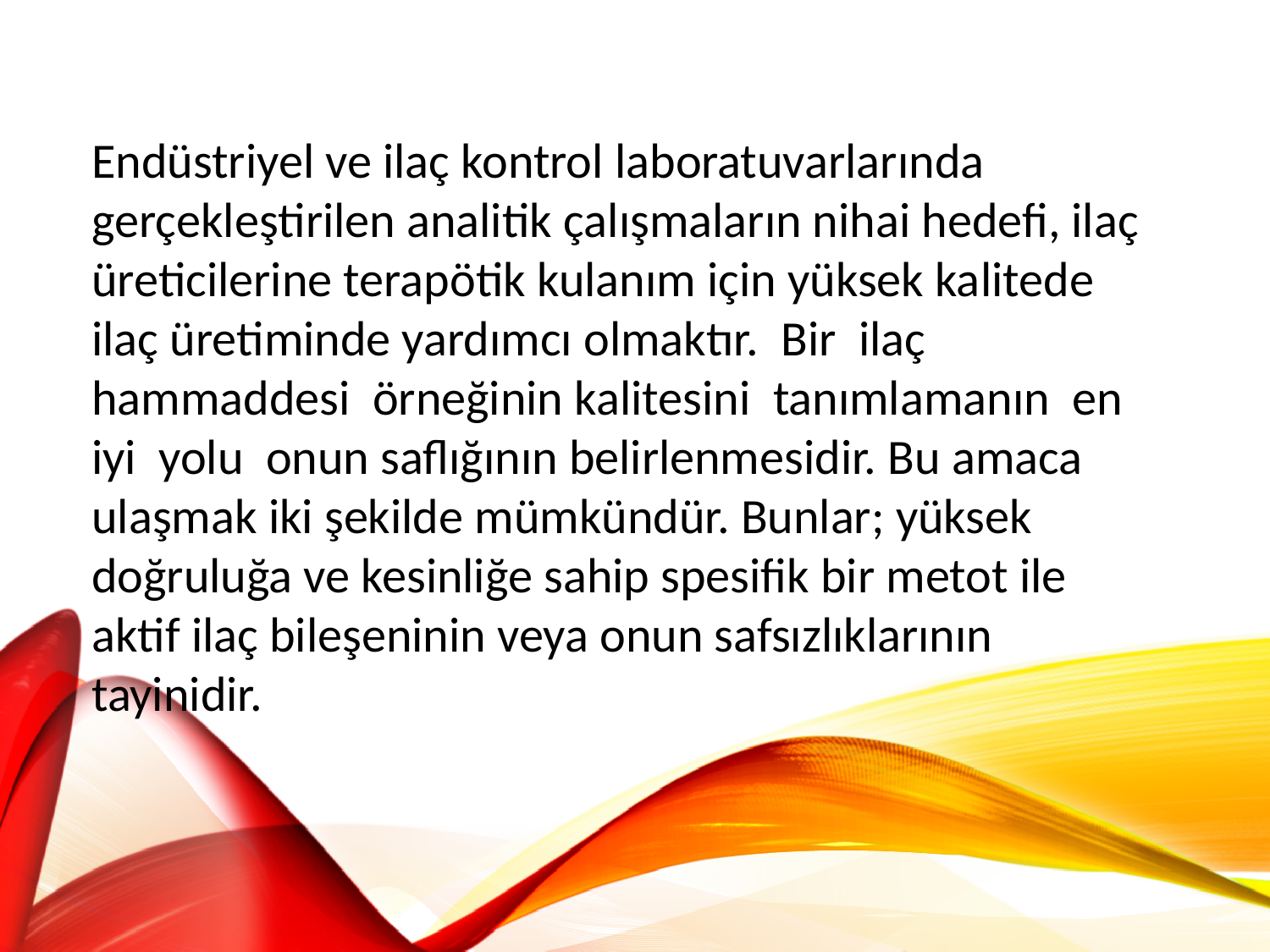

Endüstriyel ve ilaç kontrol laboratuvarlarında gerçekleştirilen analitik çalışmaların nihai hedefi, ilaç üreticilerine terapötik kulanım için yüksek kalitede ilaç üretiminde yardımcı olmaktır.  Bir  ilaç  hammaddesi  örneğinin kalitesini  tanımlamanın  en  iyi  yolu  onun saflığının belirlenmesidir. Bu amaca ulaşmak iki şekilde mümkündür. Bunlar; yüksek doğruluğa ve kesinliğe sahip spesifik bir metot ile aktif ilaç bileşeninin veya onun safsızlıklarının tayinidir.